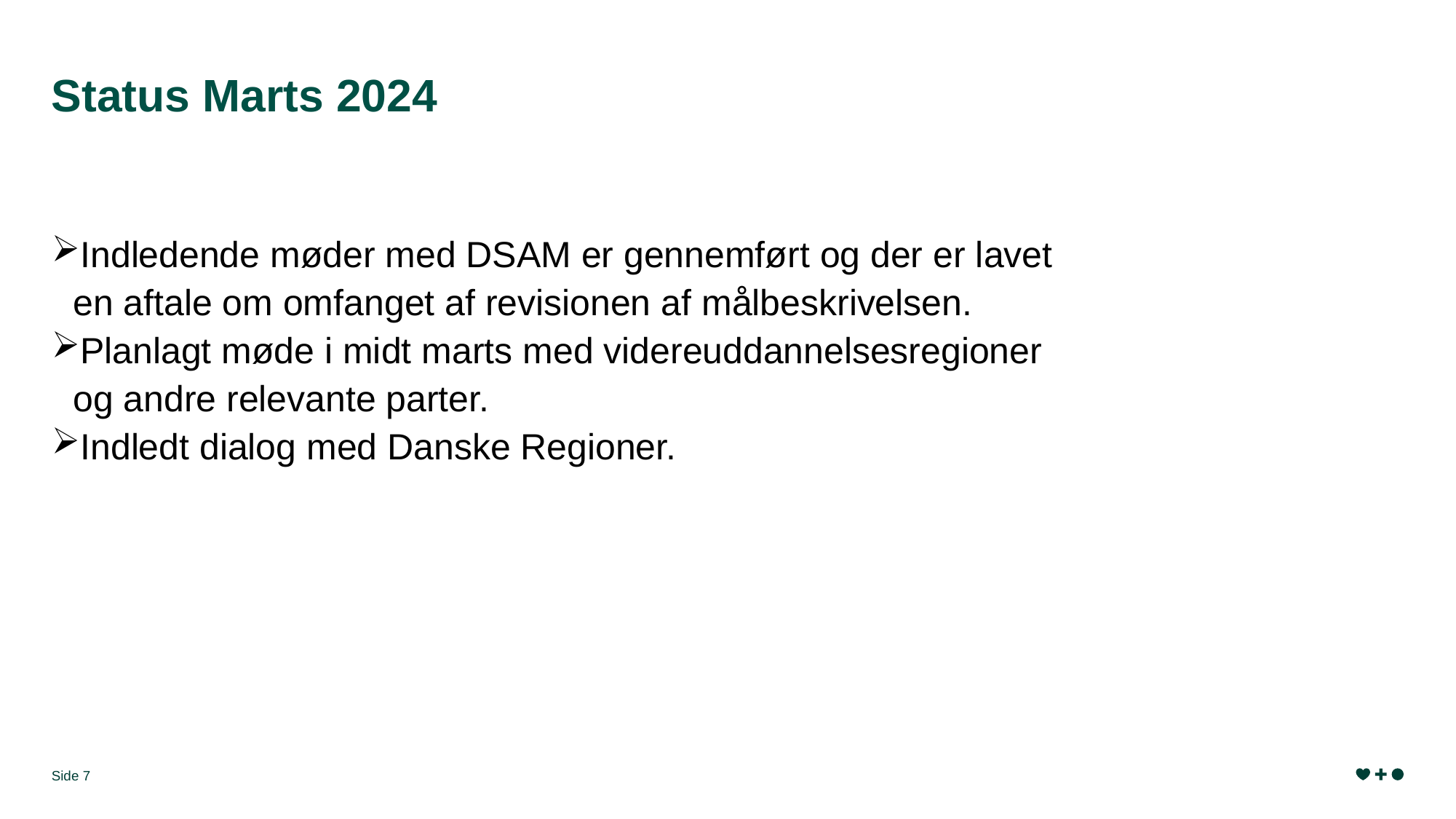

# Status Marts 2024
Indledende møder med DSAM er gennemført og der er lavet en aftale om omfanget af revisionen af målbeskrivelsen.
Planlagt møde i midt marts med videreuddannelsesregioner og andre relevante parter.
Indledt dialog med Danske Regioner.
Side 7